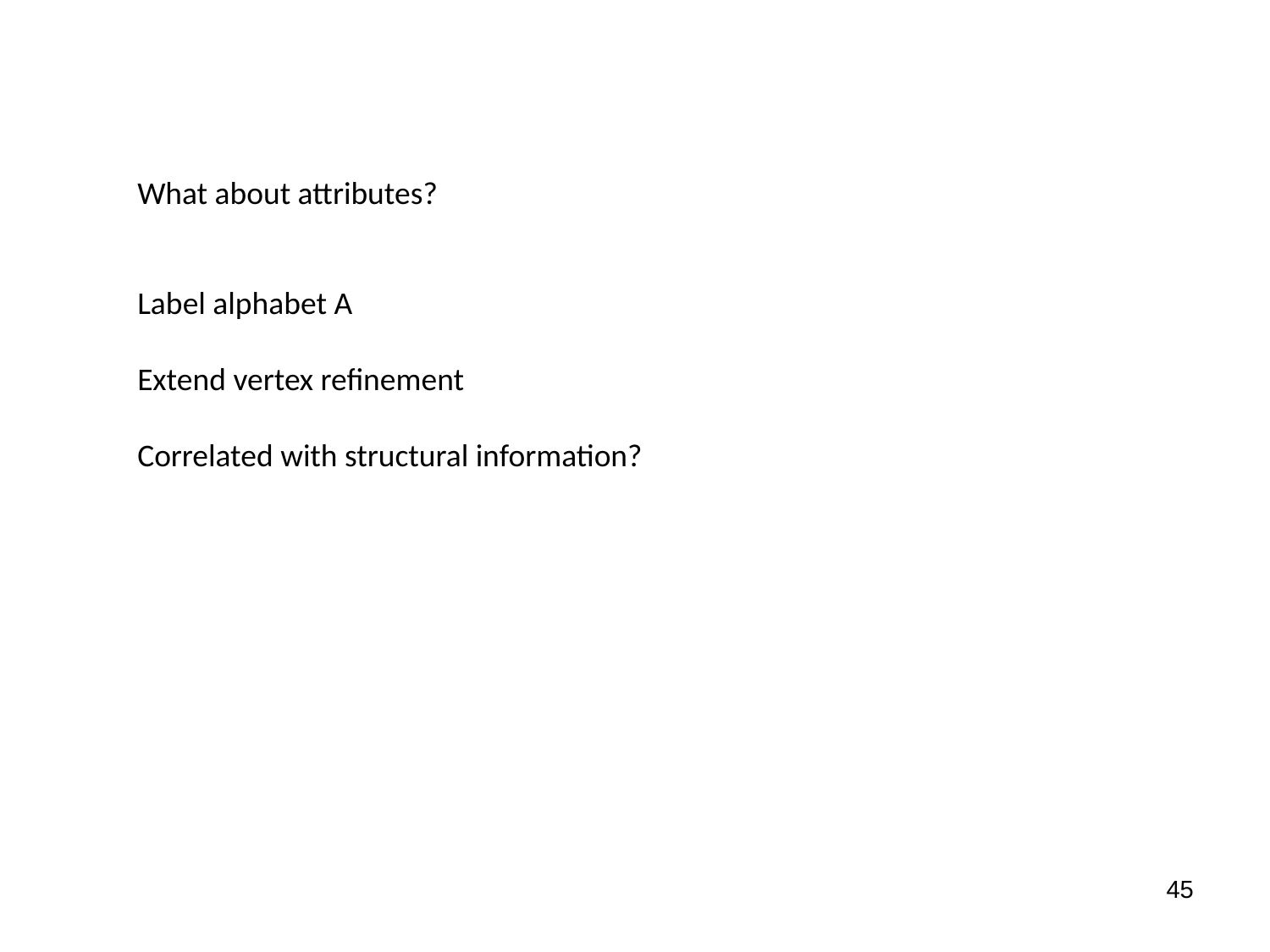

What about attributes?
Label alphabet A

Extend vertex refinement

Correlated with structural information?

45